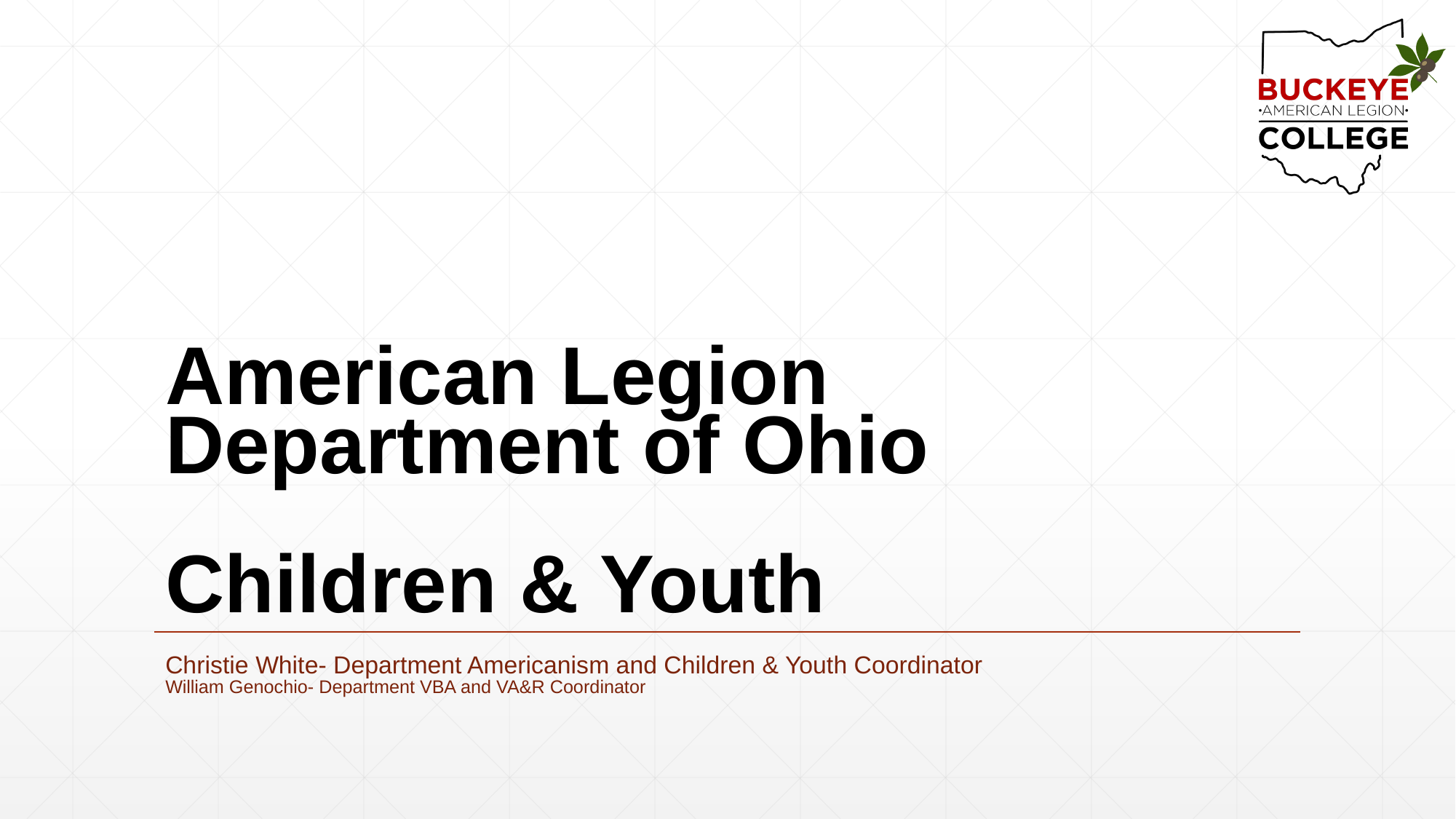

# American Legion Department of Ohio Children & Youth
Christie White- Department Americanism and Children & Youth Coordinator
William Genochio- Department VBA and VA&R Coordinator